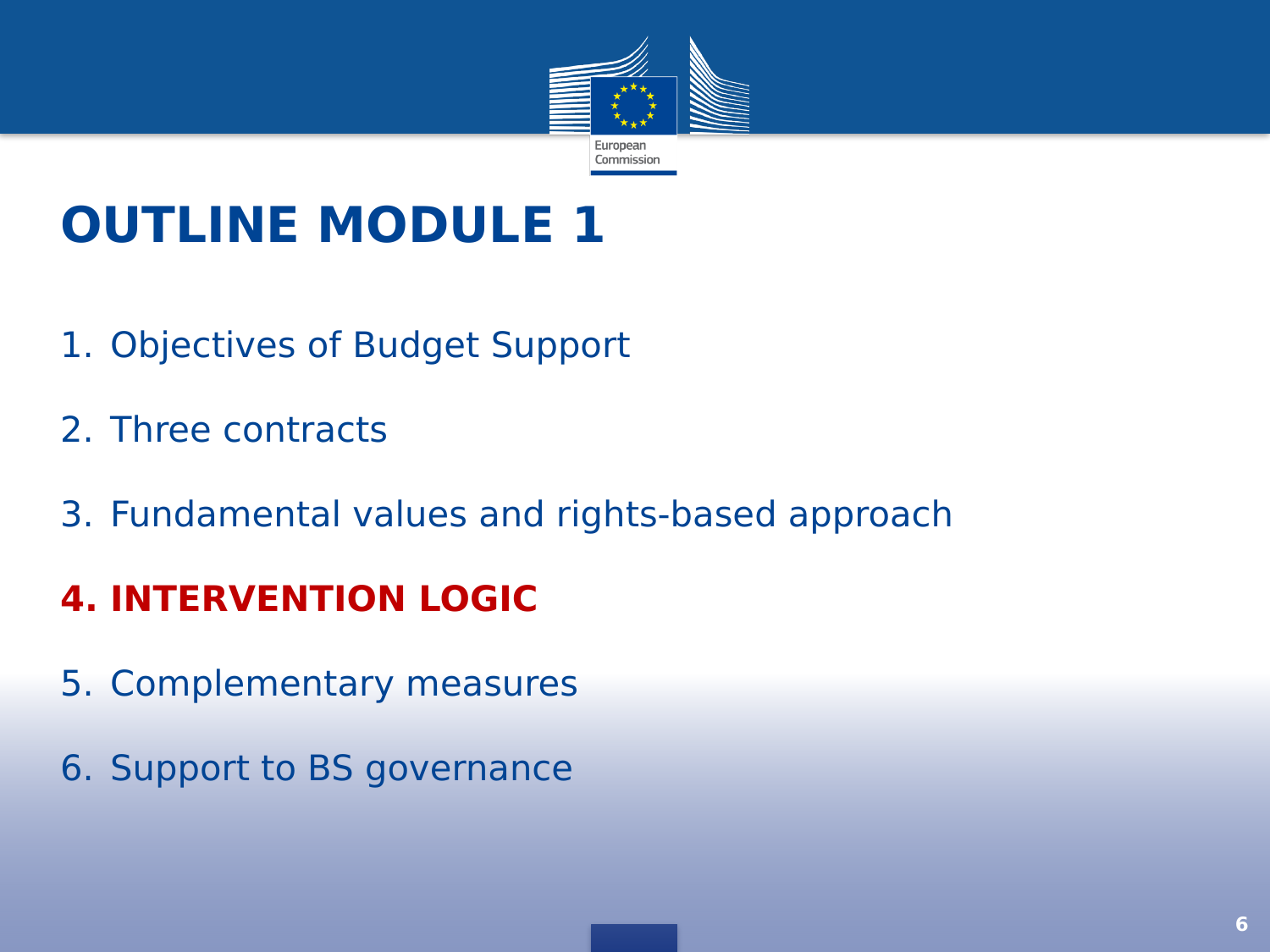

# Outline Module 1
Objectives of Budget Support
Three contracts
Fundamental values and rights-based approach
Intervention logic
Complementary measures
Support to BS governance

6